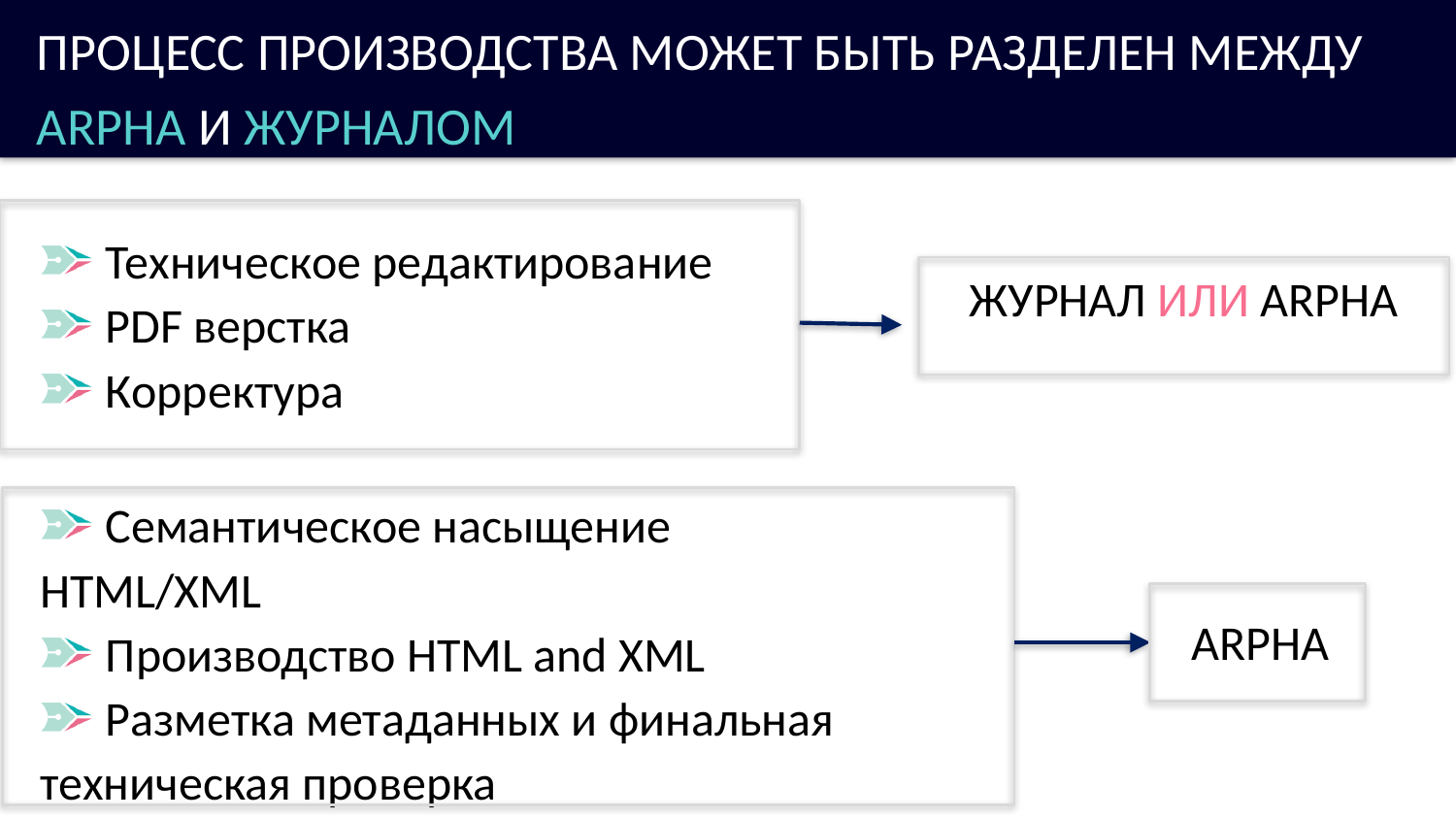

ПРОЦЕСС ПРОИЗВОДСТВА МОЖЕТ БЫТЬ РАЗДЕЛЕН МЕЖДУ ARPHA И ЖУРНАЛОМ

 Техническое редактирование
 PDF верстка
 Корректура

ЖУРНАЛ ИЛИ ARPHA

 Семантическое насыщение
HTML/XML
 Производство HTML and XML
 Разметка метаданных и финальная
техническая проверка

ARPHA